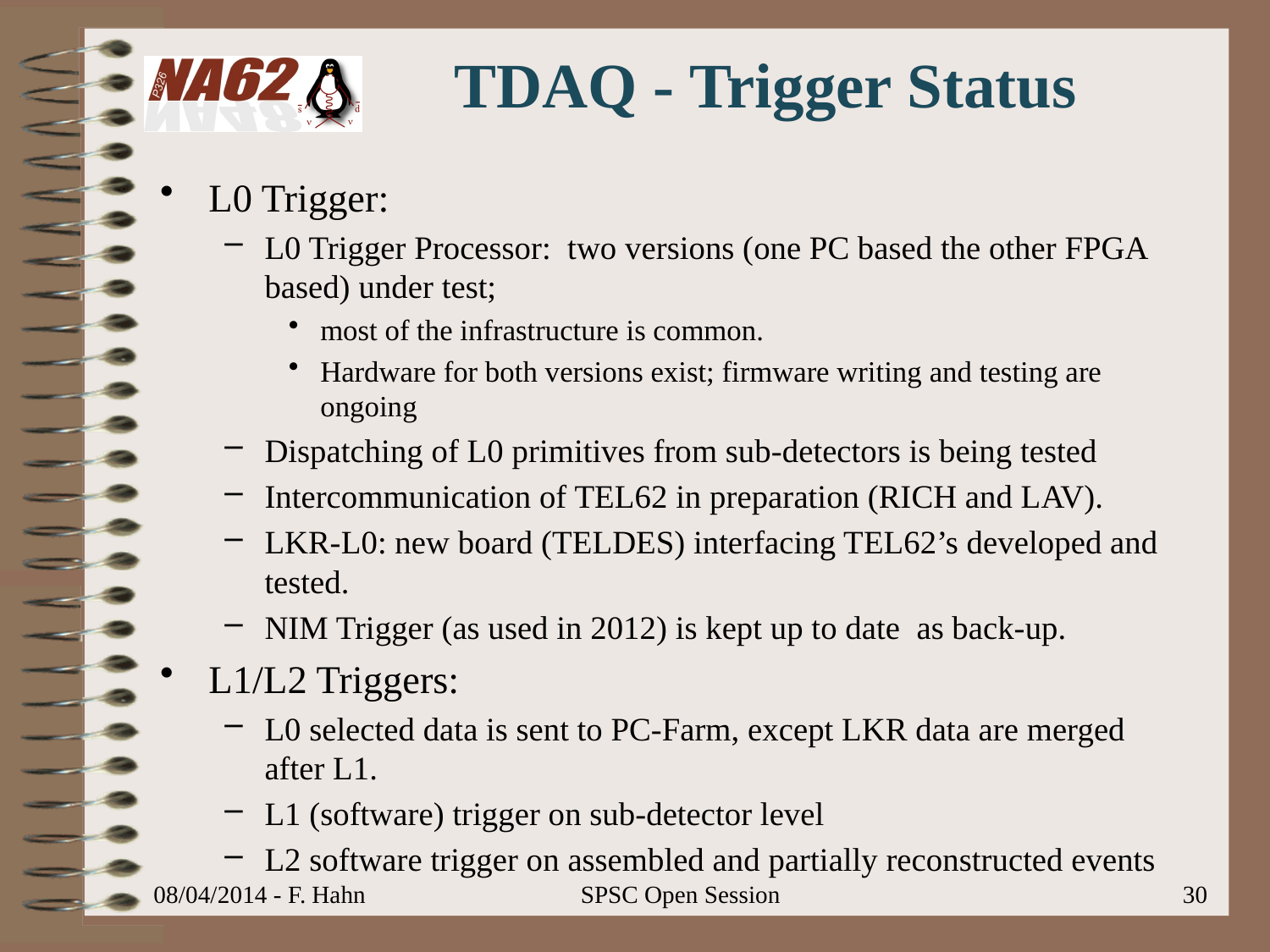

# TDAQ - Trigger Status
L0 Trigger:
L0 Trigger Processor:  two versions (one PC based the other FPGA based) under test;
most of the infrastructure is common.
Hardware for both versions exist; firmware writing and testing are ongoing
Dispatching of L0 primitives from sub-detectors is being tested
Intercommunication of TEL62 in preparation (RICH and LAV).
LKR-L0: new board (TELDES) interfacing TEL62’s developed and tested.
NIM Trigger (as used in 2012) is kept up to date  as back-up.
L1/L2 Triggers:
L0 selected data is sent to PC-Farm, except LKR data are merged after L1.
L1 (software) trigger on sub-detector level
L2 software trigger on assembled and partially reconstructed events
08/04/2014 - F. Hahn
SPSC Open Session
30